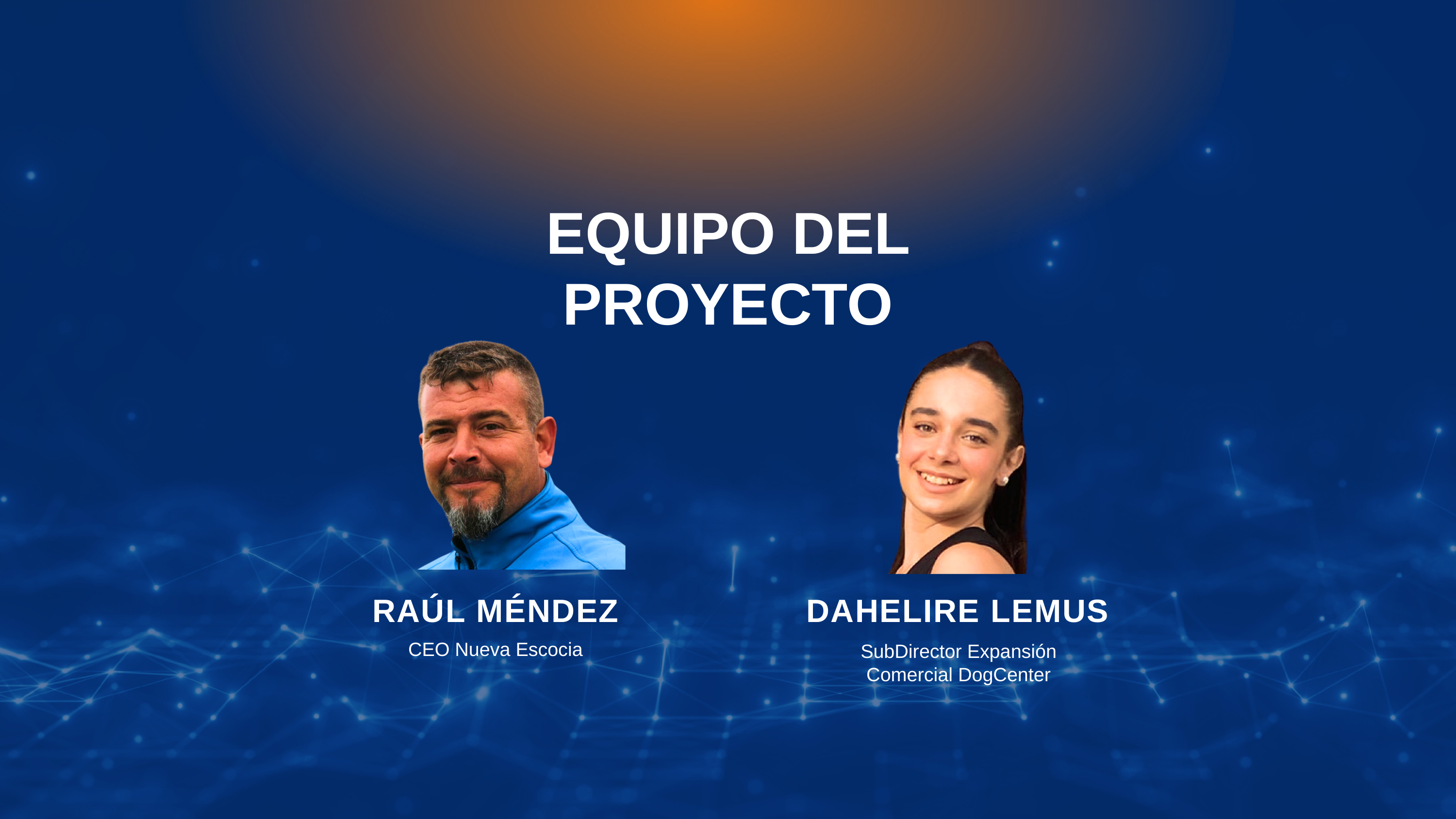

EQUIPO DEL PROYECTO

RAÚL MÉNDEZ
DAHELIRE LEMUS
CEO Nueva Escocia
SubDirector Expansión Comercial DogCenter